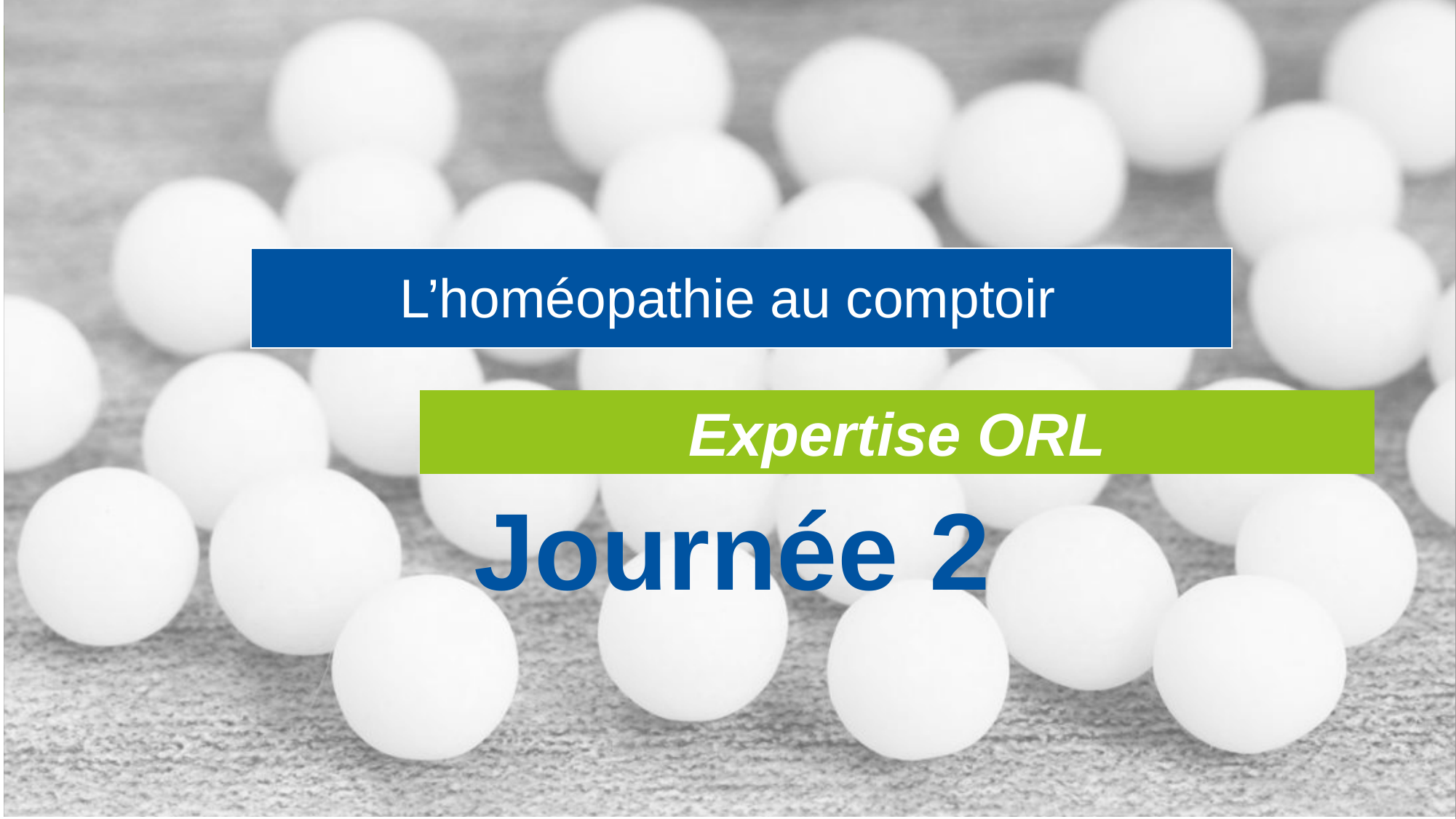

L’homéopathie au comptoir
Expertise ORL

Journée 2